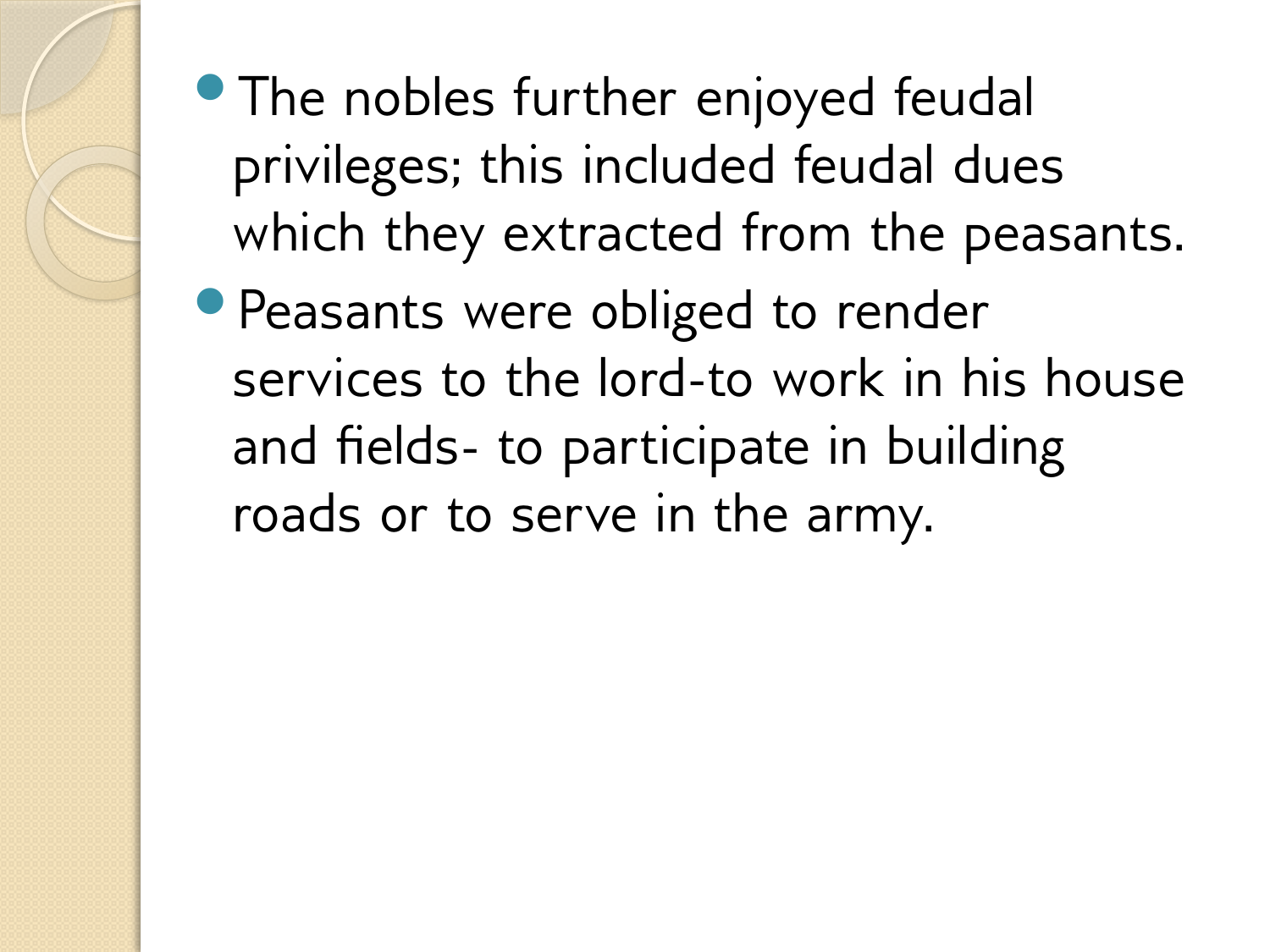

The nobles further enjoyed feudal privileges; this included feudal dues which they extracted from the peasants.
Peasants were obliged to render services to the lord-to work in his house and fields- to participate in building roads or to serve in the army.